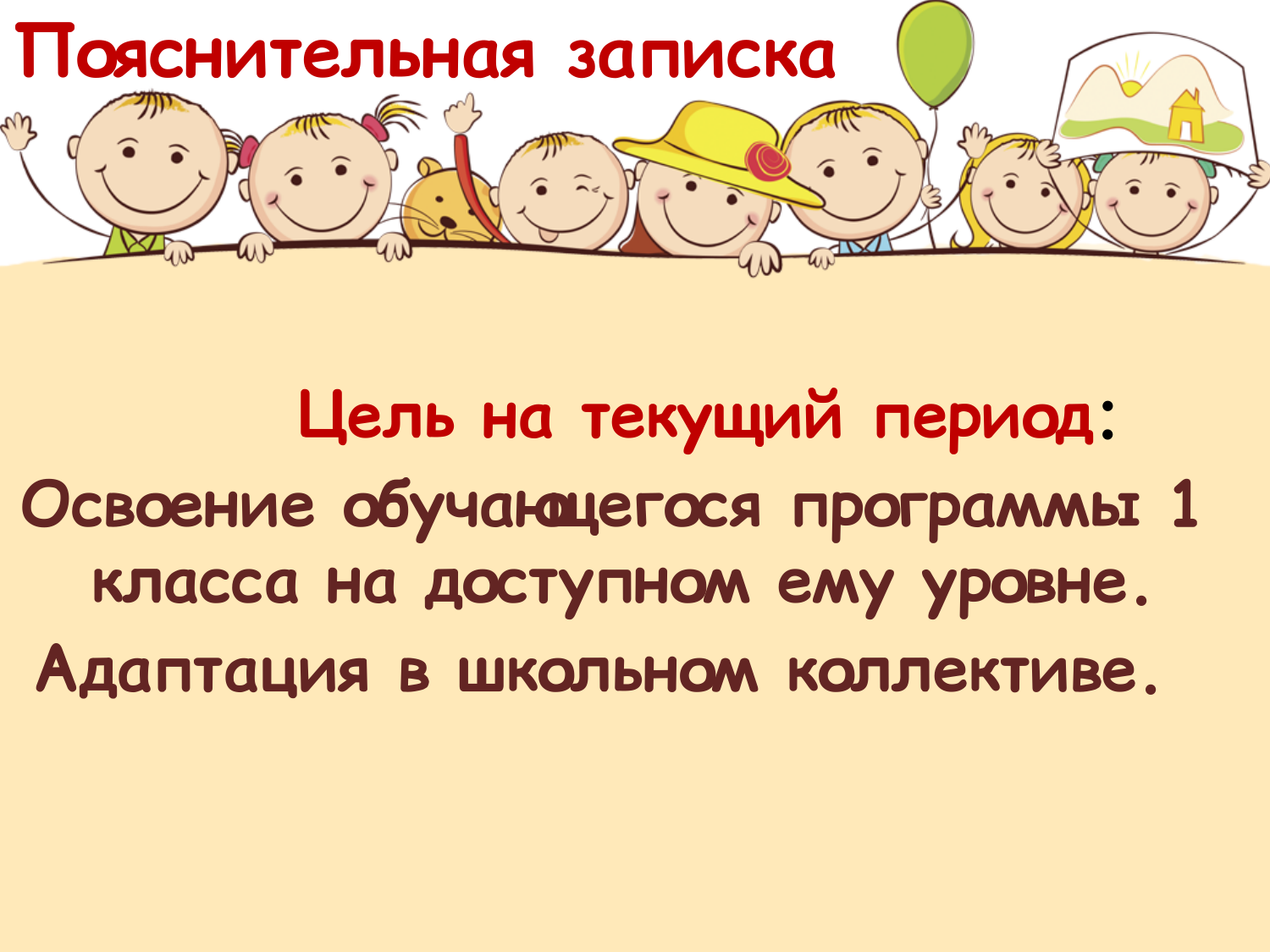

Пояснительная записка
        Цель на текущий период:
 Освоение обучающегося программы 1 класса на доступном ему уровне.
 Адаптация в школьном коллективе.